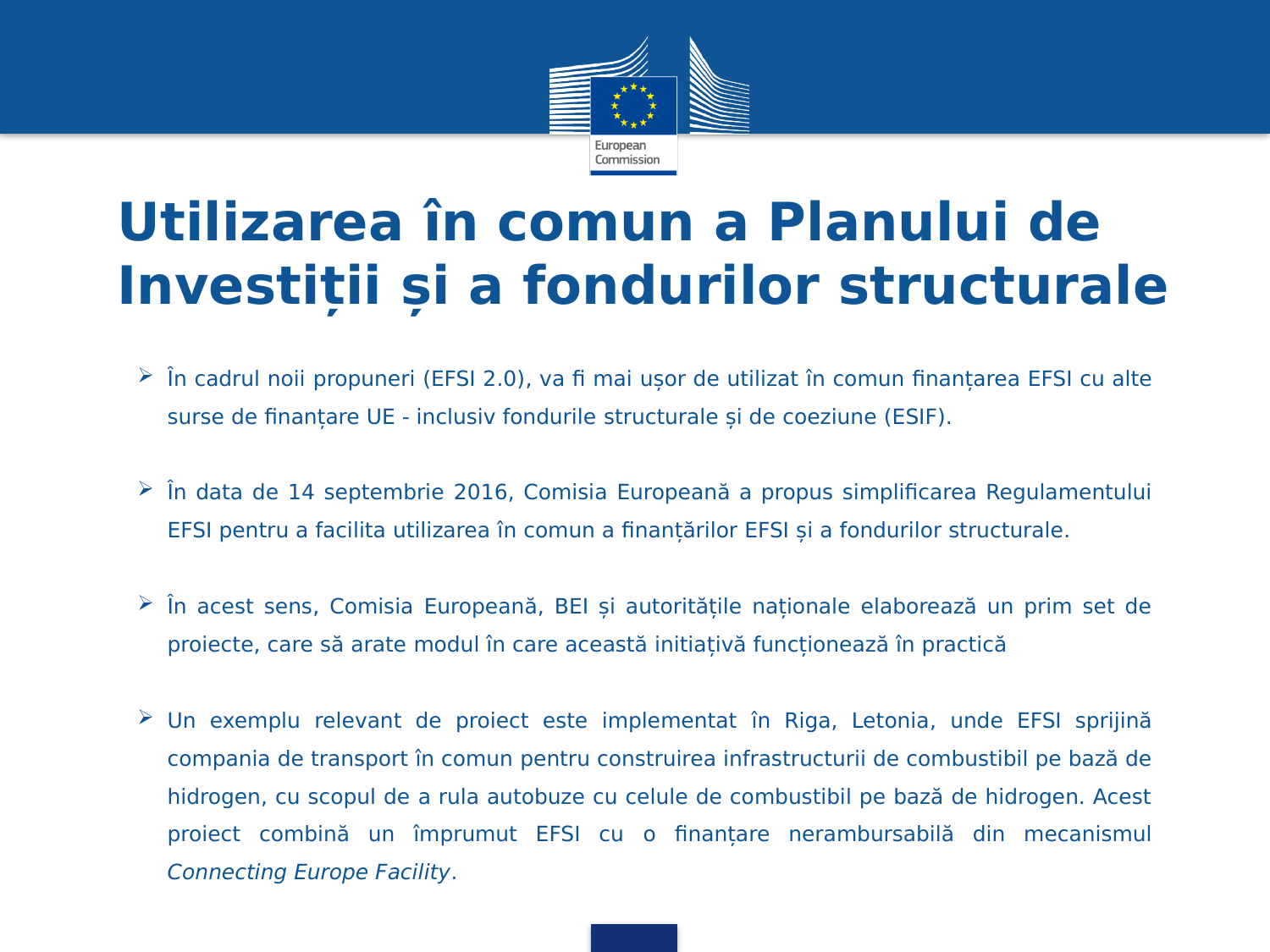

# Utilizarea în comun a Planului de Investiții și a fondurilor structurale
În cadrul noii propuneri (EFSI 2.0), va fi mai ușor de utilizat în comun finanțarea EFSI cu alte surse de finanțare UE - inclusiv fondurile structurale și de coeziune (ESIF).

În data de 14 septembrie 2016, Comisia Europeană a propus simplificarea Regulamentului EFSI pentru a facilita utilizarea în comun a finanțărilor EFSI și a fondurilor structurale.

În acest sens, Comisia Europeană, BEI și autoritățile naționale elaborează un prim set de proiecte, care să arate modul în care această initiațivă funcționează în practică

Un exemplu relevant de proiect este implementat în Riga, Letonia, unde EFSI sprijină compania de transport în comun pentru construirea infrastructurii de combustibil pe bază de hidrogen, cu scopul de a rula autobuze cu celule de combustibil pe bază de hidrogen. Acest proiect combină un împrumut EFSI cu o finanțare nerambursabilă din mecanismul Connecting Europe Facility.